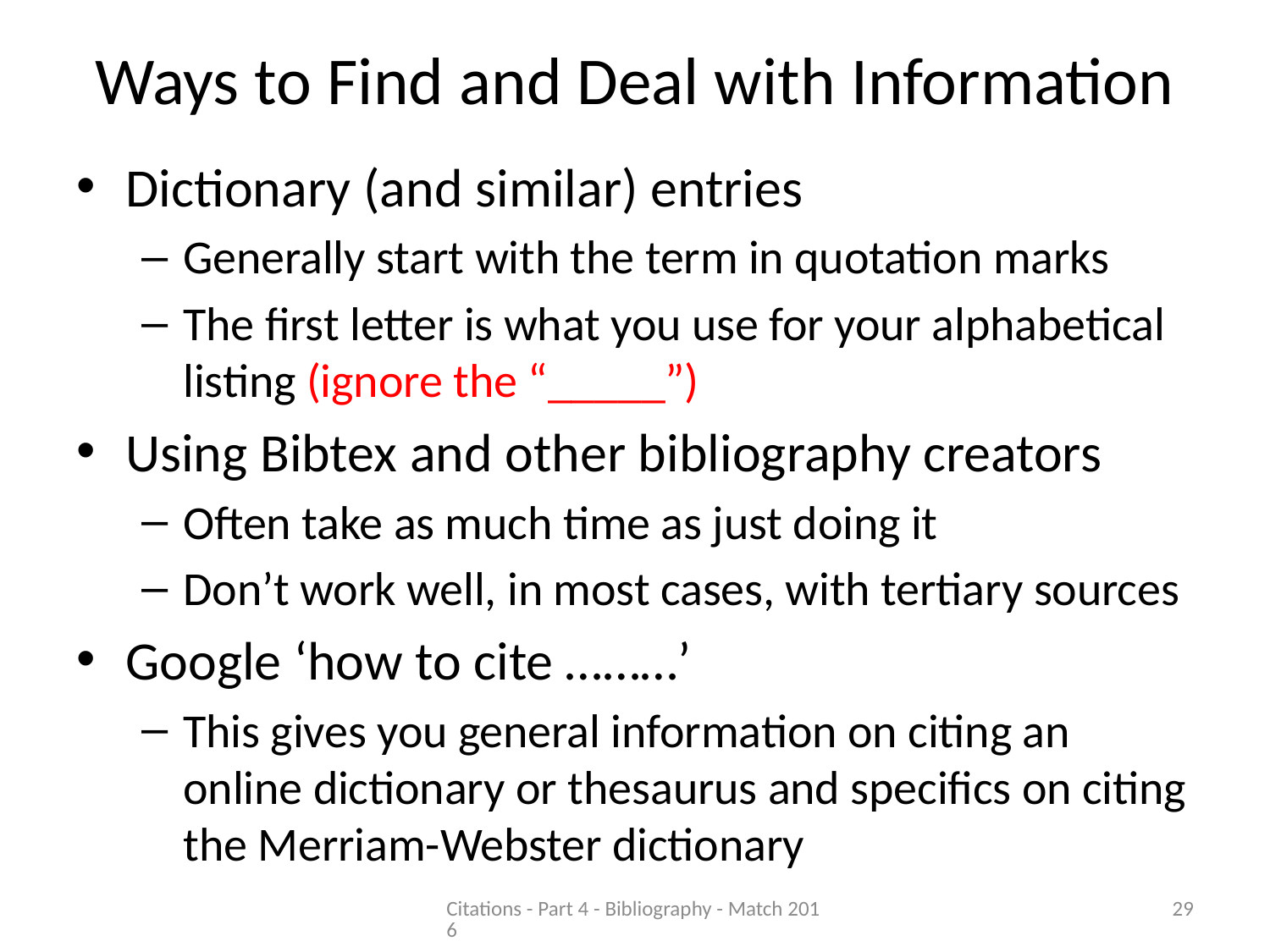

# Ways to Find and Deal with Information
Dictionary (and similar) entries
Generally start with the term in quotation marks
The first letter is what you use for your alphabetical listing (ignore the “_____”)
Using Bibtex and other bibliography creators
Often take as much time as just doing it
Don’t work well, in most cases, with tertiary sources
Google ‘how to cite ………’
This gives you general information on citing an online dictionary or thesaurus and specifics on citing the Merriam-Webster dictionary
Citations - Part 4 - Bibliography - Match 2016
29